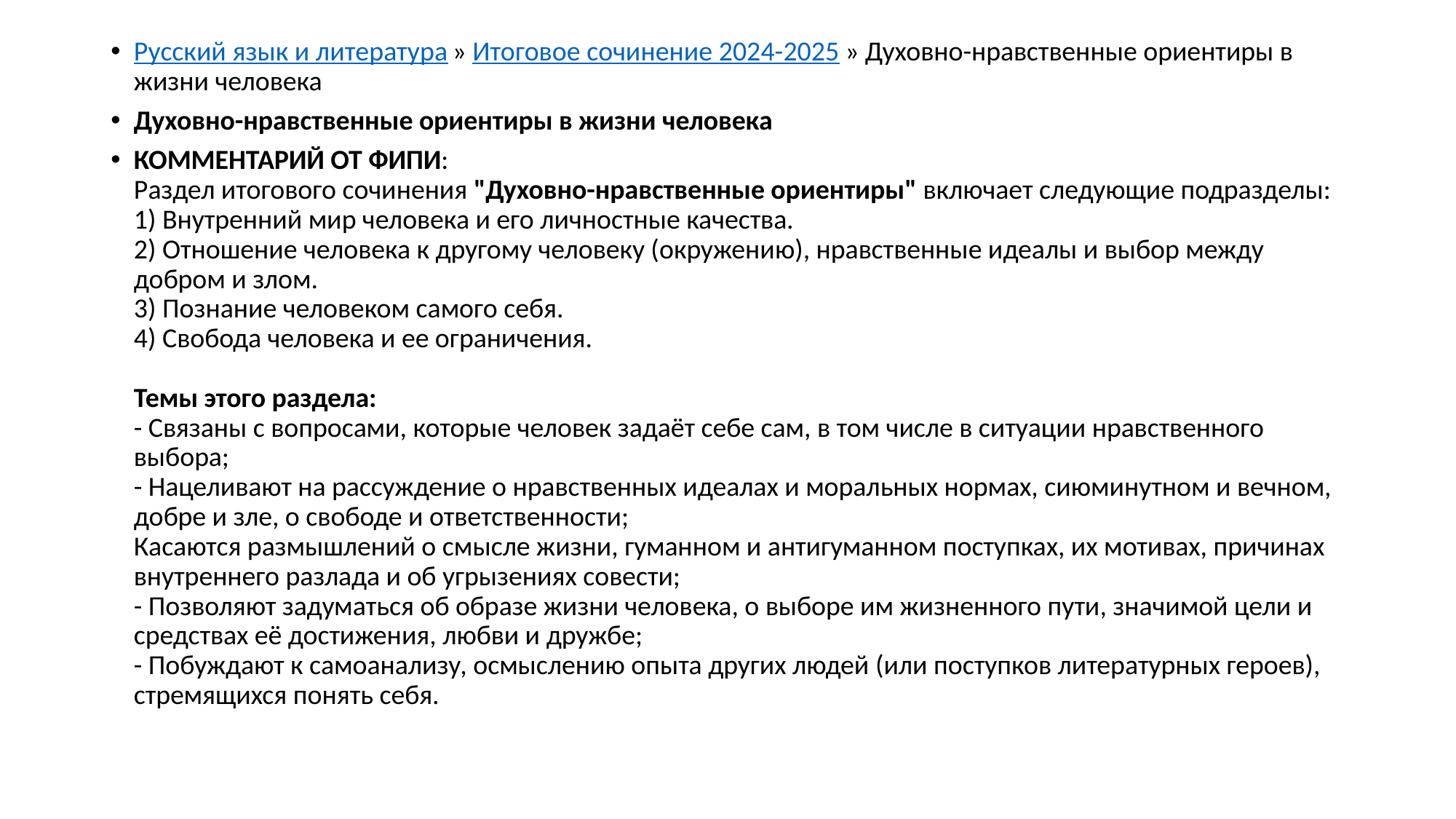

Русский язык и литература » Итоговое сочинение 2024-2025 » Духовно-нравственные ориентиры в жизни человека
Духовно-нравственные ориентиры в жизни человека
КОММЕНТАРИЙ ОТ ФИПИ:
Раздел итогового сочинения "Духовно-нравственные ориентиры" включает следующие подразделы:
1) Внутренний мир человека и его личностные качества.
2) Отношение человека к другому человеку (окружению), нравственные идеалы и выбор между добром и злом.
3) Познание человеком самого себя.
4) Свобода человека и ее ограничения.
Темы этого раздела:
- Связаны с вопросами, которые человек задаёт себе сам, в том числе в ситуации нравственного выбора;
- Нацеливают на рассуждение о нравственных идеалах и моральных нормах, сиюминутном и вечном, добре и зле, о свободе и ответственности;
Касаются размышлений о смысле жизни, гуманном и антигуманном поступках, их мотивах, причинах внутреннего разлада и об угрызениях совести;
- Позволяют задуматься об образе жизни человека, о выборе им жизненного пути, значимой цели и средствах её достижения, любви и дружбе;
- Побуждают к самоанализу, осмыслению опыта других людей (или поступков литературных героев), стремящихся понять себя.

#